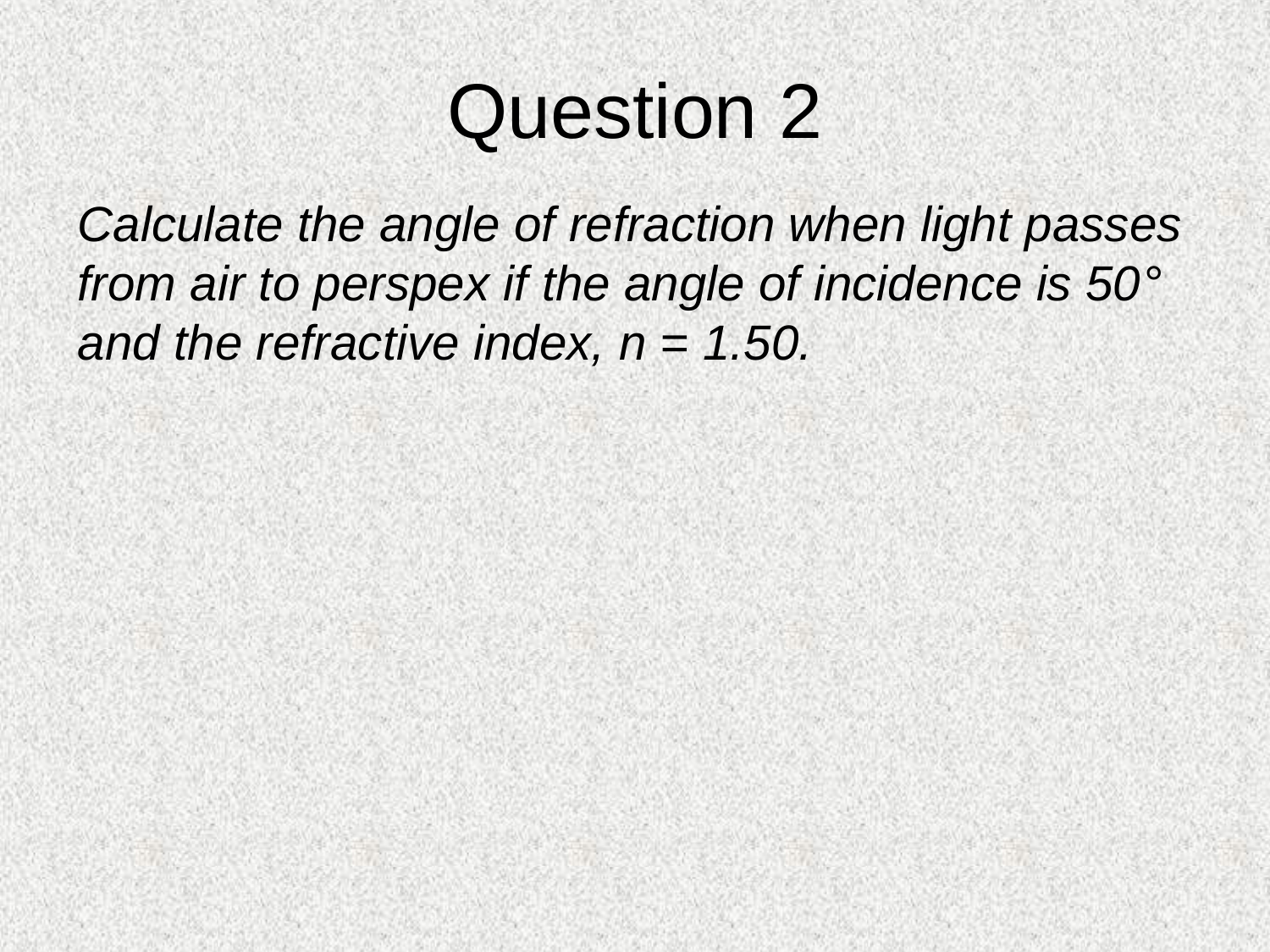

# Question 2
Calculate the angle of refraction when light passes from air to perspex if the angle of incidence is 50° and the refractive index, n = 1.50.